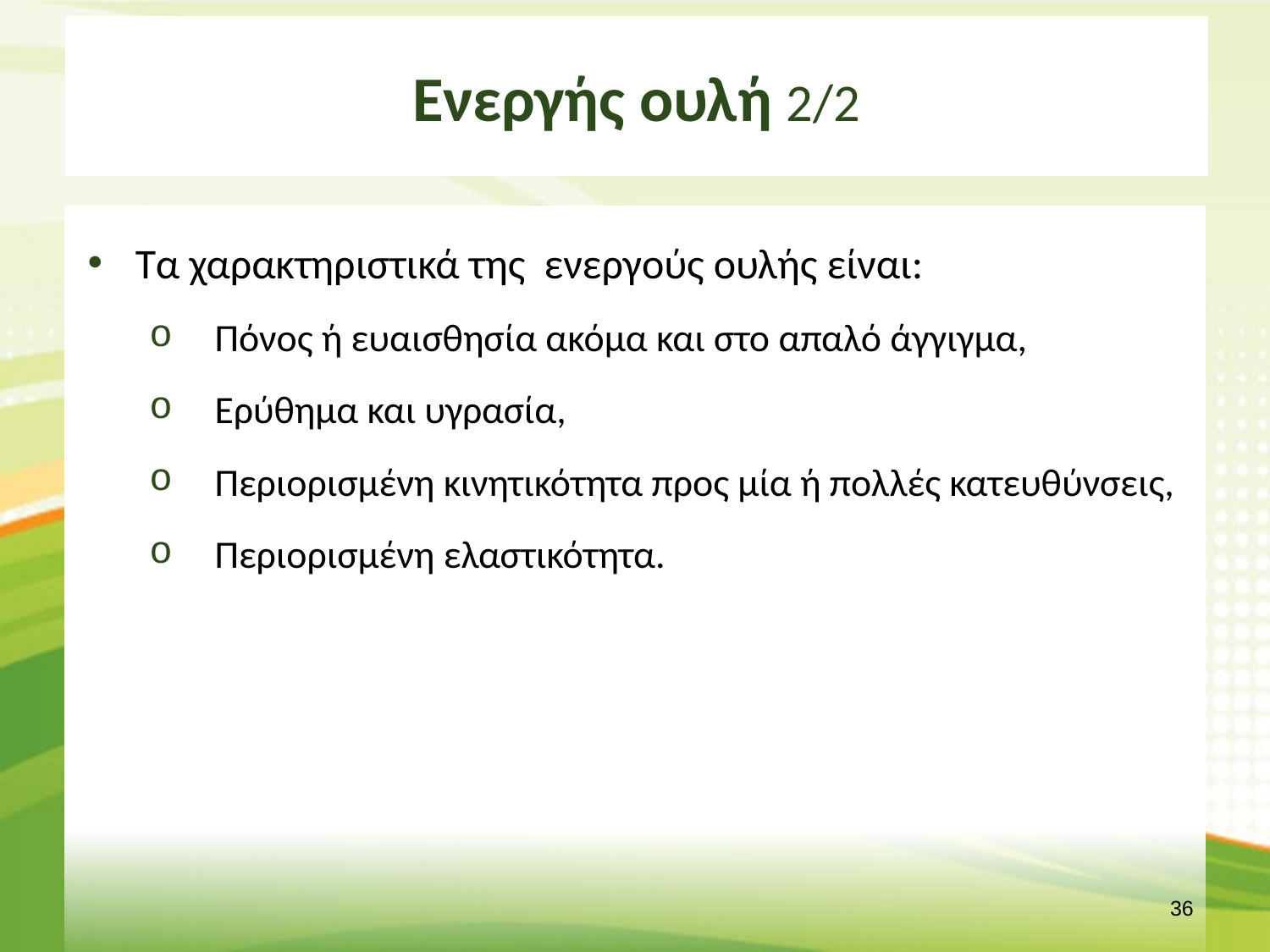

# Ενεργής ουλή 2/2
Τα χαρακτηριστικά της  ενεργούς ουλής είναι:
Πόνος ή ευαισθησία ακόμα και στο απαλό άγγιγμα,
Ερύθημα και υγρασία,
Περιορισμένη κινητικότητα προς μία ή πολλές κατευθύνσεις,
Περιορισμένη ελαστικότητα.
36